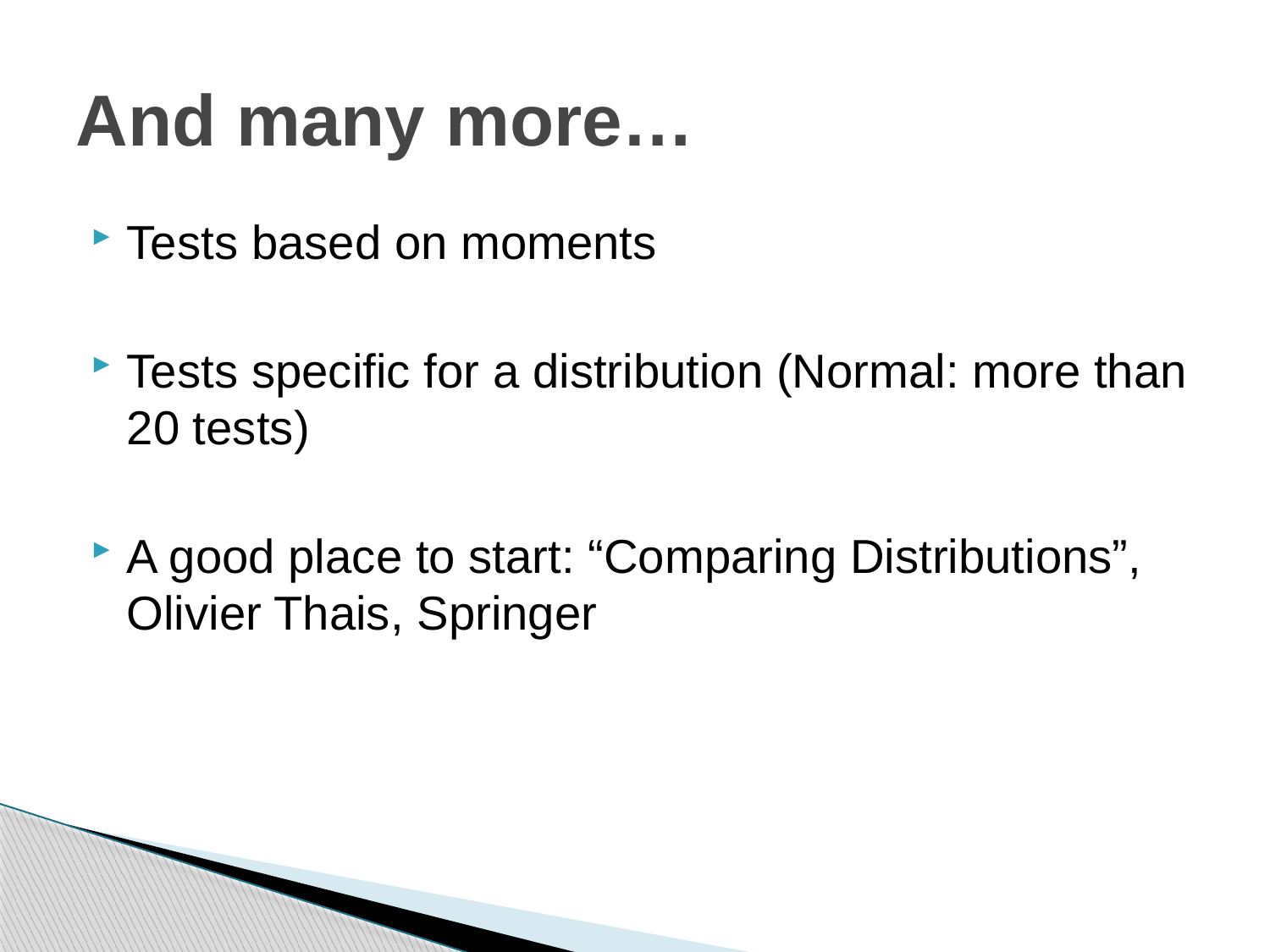

# And many more…
Tests based on moments

Tests specific for a distribution (Normal: more than 20 tests)

A good place to start: “Comparing Distributions”, Olivier Thais, Springer